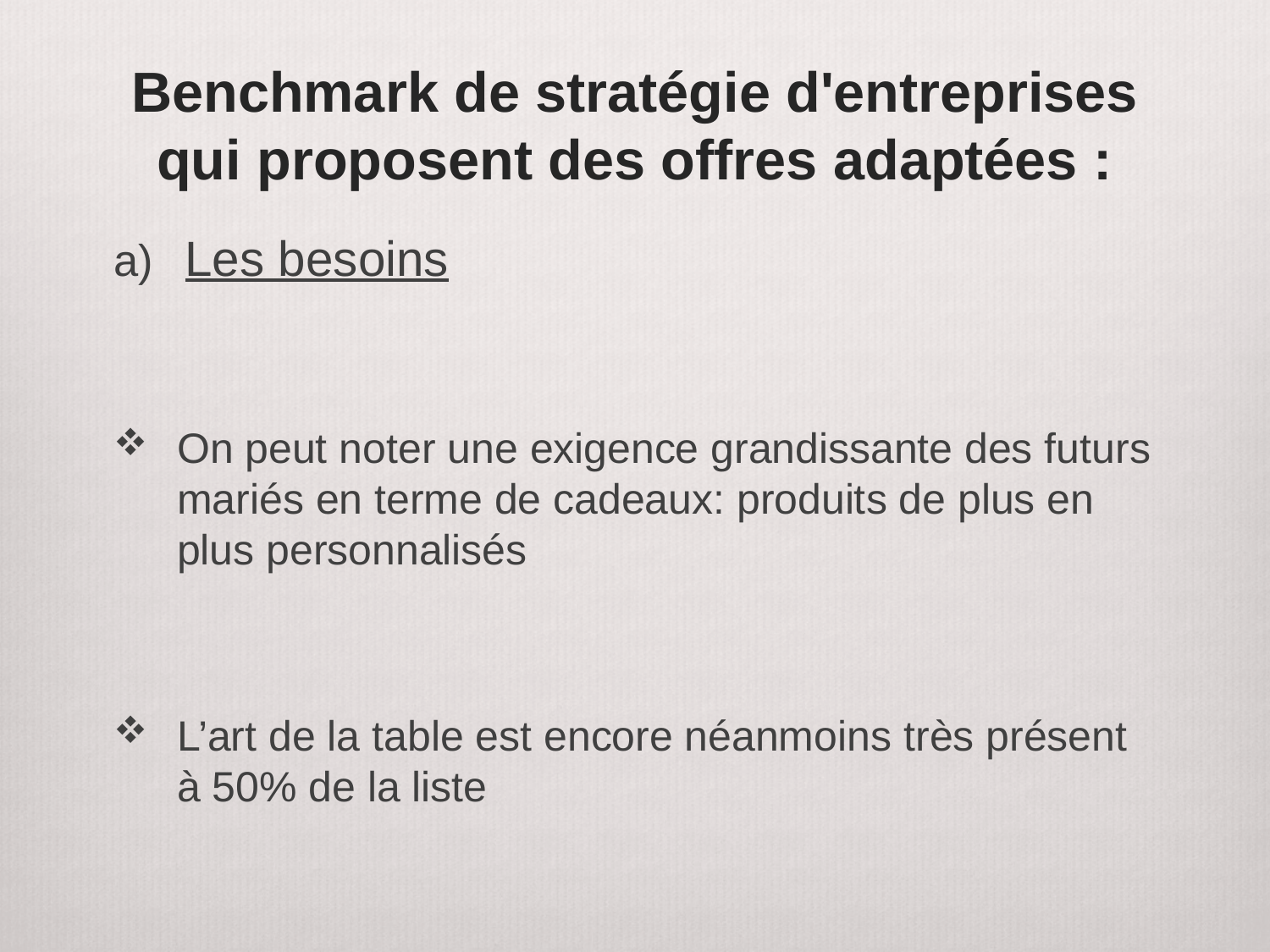

# Benchmark de stratégie d'entreprises qui proposent des offres adaptées :
Les besoins

On peut noter une exigence grandissante des futurs mariés en terme de cadeaux: produits de plus en plus personnalisés

L’art de la table est encore néanmoins très présent à 50% de la liste